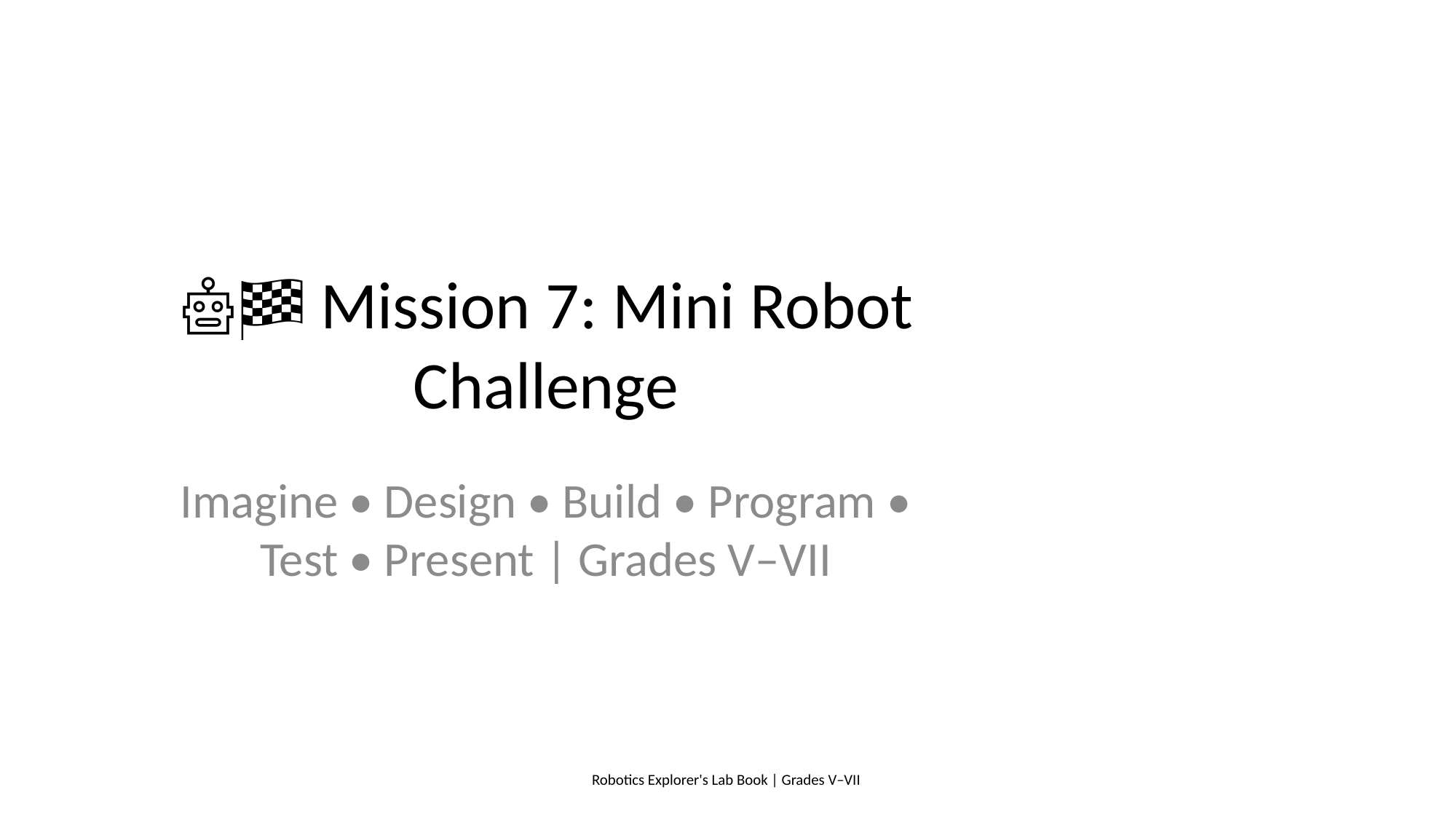

# 🤖🏁 Mission 7: Mini Robot Challenge
Imagine • Design • Build • Program • Test • Present | Grades V–VII
Robotics Explorer's Lab Book | Grades V–VII